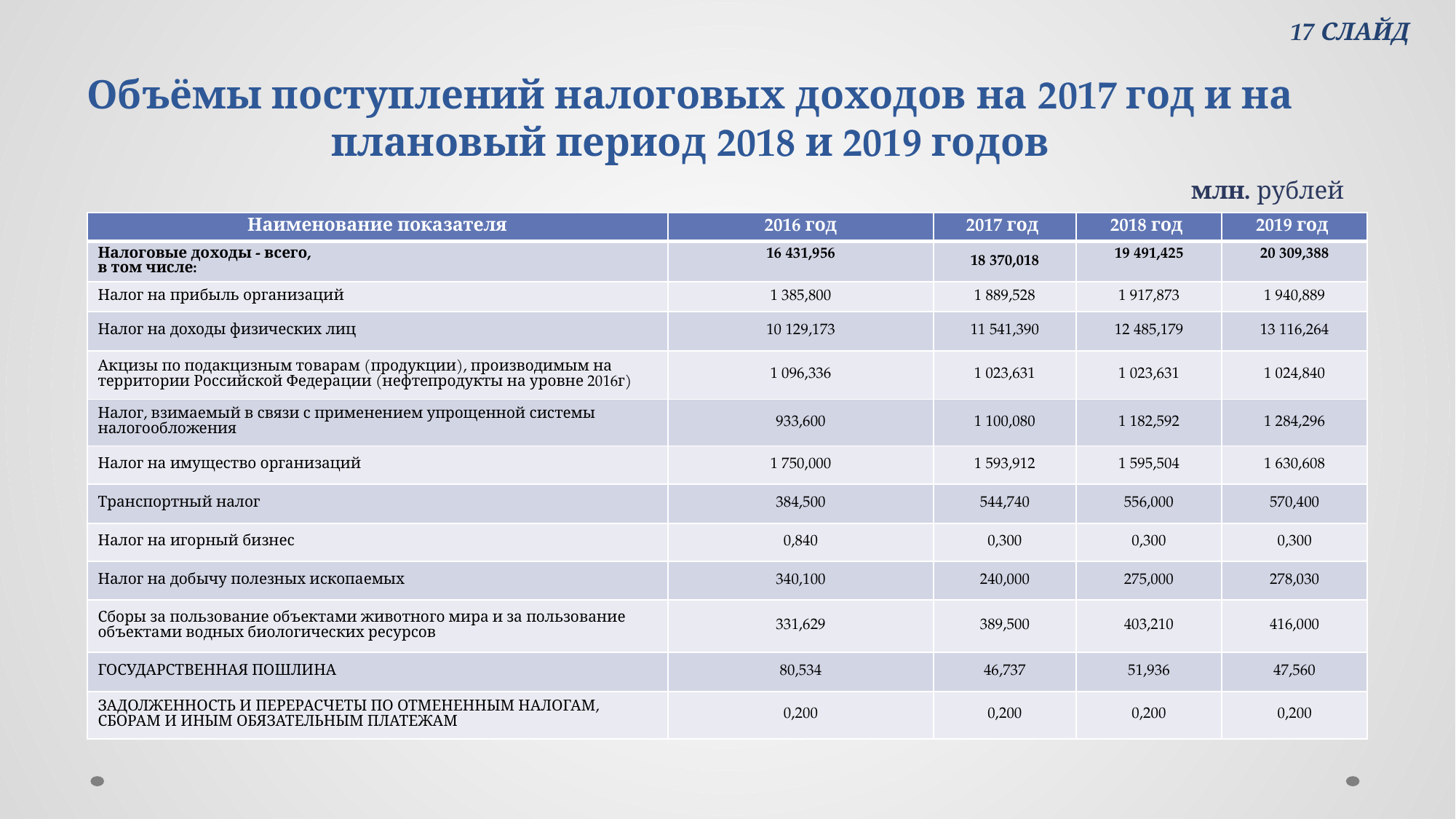

17 СЛАЙД
# Объёмы поступлений налоговых доходов на 2017 год и на плановый период 2018 и 2019 годов
млн. рублей
| Наименование показателя | 2016 год | 2017 год | 2018 год | 2019 год |
| --- | --- | --- | --- | --- |
| Налоговые доходы - всего, в том числе: | 16 431,956 | 18 370,018 | 19 491,425 | 20 309,388 |
| Налог на прибыль организаций | 1 385,800 | 1 889,528 | 1 917,873 | 1 940,889 |
| Налог на доходы физических лиц | 10 129,173 | 11 541,390 | 12 485,179 | 13 116,264 |
| Акцизы по подакцизным товарам (продукции), производимым на территории Российской Федерации (нефтепродукты на уровне 2016г) | 1 096,336 | 1 023,631 | 1 023,631 | 1 024,840 |
| Налог, взимаемый в связи с применением упрощенной системы налогообложения | 933,600 | 1 100,080 | 1 182,592 | 1 284,296 |
| Налог на имущество организаций | 1 750,000 | 1 593,912 | 1 595,504 | 1 630,608 |
| Транспортный налог | 384,500 | 544,740 | 556,000 | 570,400 |
| Налог на игорный бизнес | 0,840 | 0,300 | 0,300 | 0,300 |
| Налог на добычу полезных ископаемых | 340,100 | 240,000 | 275,000 | 278,030 |
| Сборы за пользование объектами животного мира и за пользование объектами водных биологических ресурсов | 331,629 | 389,500 | 403,210 | 416,000 |
| ГОСУДАРСТВЕННАЯ ПОШЛИНА | 80,534 | 46,737 | 51,936 | 47,560 |
| ЗАДОЛЖЕННОСТЬ И ПЕРЕРАСЧЕТЫ ПО ОТМЕНЕННЫМ НАЛОГАМ, СБОРАМ И ИНЫМ ОБЯЗАТЕЛЬНЫМ ПЛАТЕЖАМ | 0,200 | 0,200 | 0,200 | 0,200 |